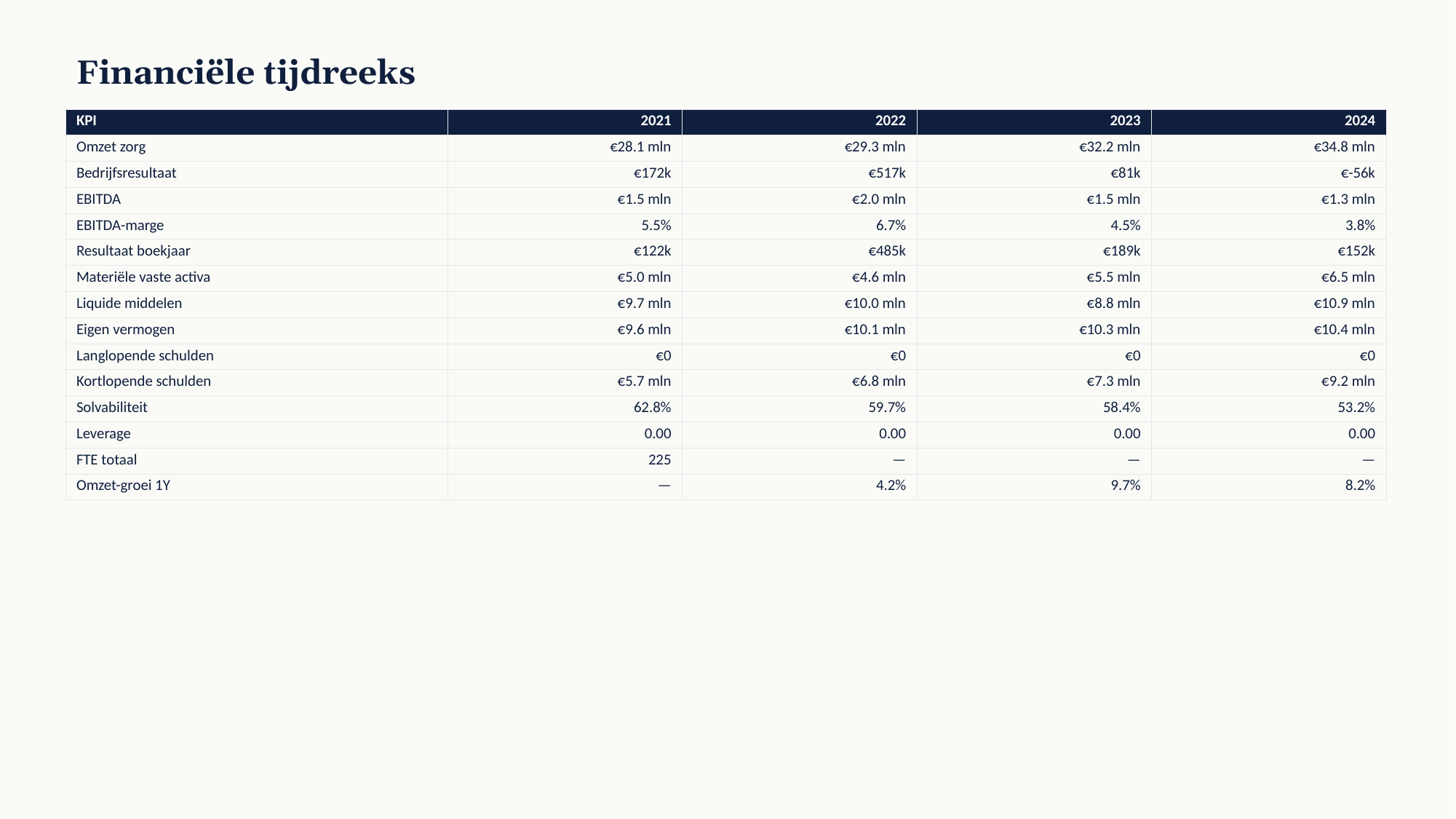

Financiële tijdreeks
| KPI | 2021 | 2022 | 2023 | 2024 |
| --- | --- | --- | --- | --- |
| Omzet zorg | €28.1 mln | €29.3 mln | €32.2 mln | €34.8 mln |
| Bedrijfsresultaat | €172k | €517k | €81k | €-56k |
| EBITDA | €1.5 mln | €2.0 mln | €1.5 mln | €1.3 mln |
| EBITDA-marge | 5.5% | 6.7% | 4.5% | 3.8% |
| Resultaat boekjaar | €122k | €485k | €189k | €152k |
| Materiële vaste activa | €5.0 mln | €4.6 mln | €5.5 mln | €6.5 mln |
| Liquide middelen | €9.7 mln | €10.0 mln | €8.8 mln | €10.9 mln |
| Eigen vermogen | €9.6 mln | €10.1 mln | €10.3 mln | €10.4 mln |
| Langlopende schulden | €0 | €0 | €0 | €0 |
| Kortlopende schulden | €5.7 mln | €6.8 mln | €7.3 mln | €9.2 mln |
| Solvabiliteit | 62.8% | 59.7% | 58.4% | 53.2% |
| Leverage | 0.00 | 0.00 | 0.00 | 0.00 |
| FTE totaal | 225 | — | — | — |
| Omzet-groei 1Y | — | 4.2% | 9.7% | 8.2% |